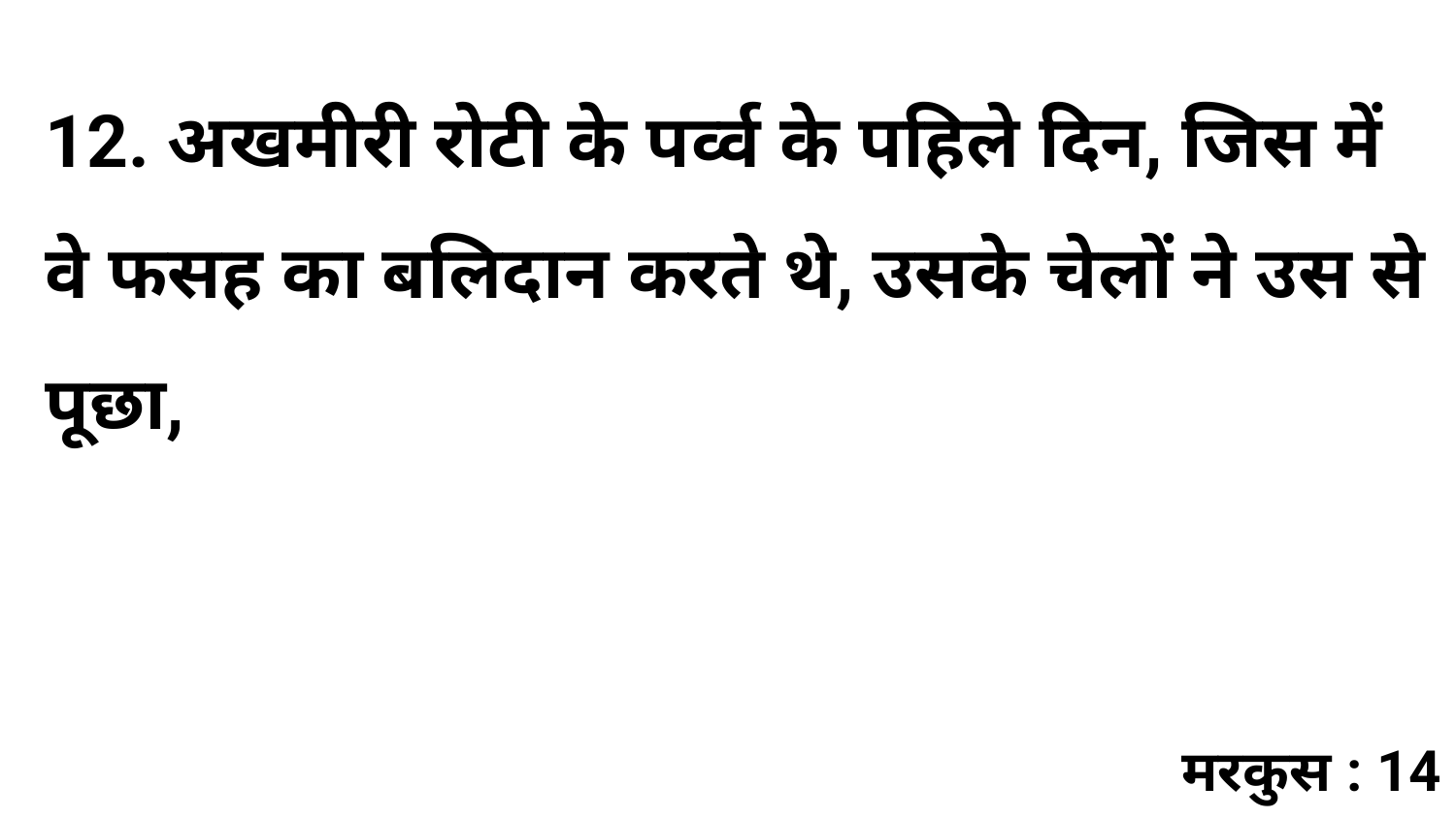

12. अखमीरी रोटी के पर्व्व के पहिले दिन, जिस में वे फसह का बलिदान करते थे, उसके चेलों ने उस से पूछा,
मरकुस : 14